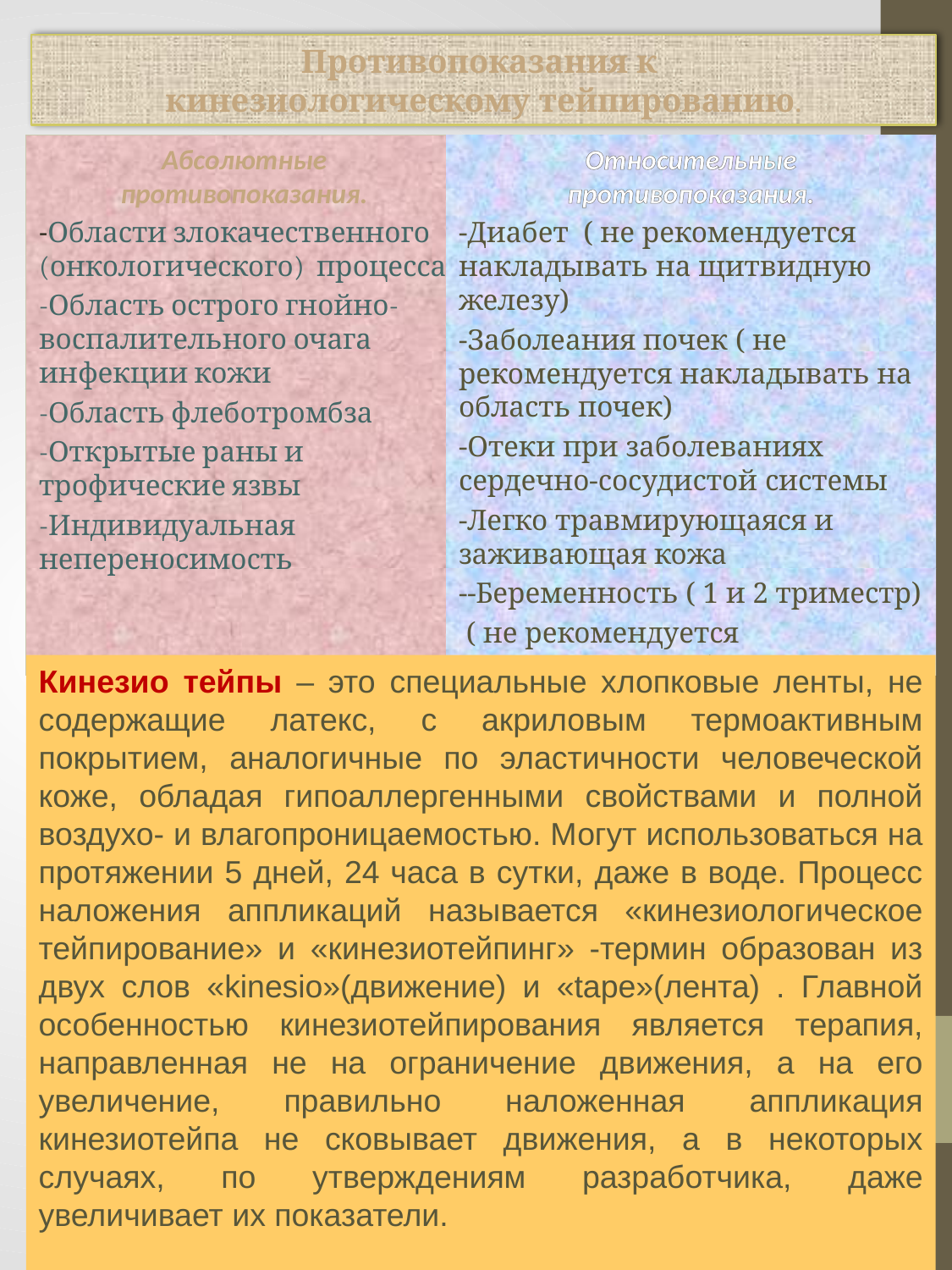

# Противопоказания к кинезиологическому тейпированию.
Абсолютные противопоказания.
-Области злокачественного (онкологического)  процесса
-Область острого гнойно-воспалительного очага инфекции кожи
-Область флеботромбза
-Открытые раны и трофические язвы
-Индивидуальная непереносимость

Относительные противопоказания.
-Диабет  ( не рекомендуется накладывать на щитвидную железу)
-Заболеания почек ( не рекомендуется накладывать на  область почек)
-Отеки при заболеваниях сердечно-сосудистой системы
-Легко травмирующаяся и заживающая кожа
--Беременность ( 1 и 2 триместр)
 ( не рекомендуется накладывать в область живота и крестца.)
Кинезио тейпы – это специальные хлопковые ленты, не содержащие латекс, с акриловым термоактивным покрытием, аналогичные по эластичности человеческой коже, обладая гипоаллергенными свойствами и полной воздухо- и влагопроницаемостью. Могут использоваться на протяжении 5 дней, 24 часа в сутки, даже в воде. Процесс наложения аппликаций называется «кинезиологическое тейпирование» и «кинезиотейпинг» -термин образован из двух слов «kinesio»(движение) и «tape»(лента) . Главной особенностью кинезиотейпирования является терапия, направленная не на ограничение движения, а на его увеличение, правильно наложенная аппликация кинезиотейпа не сковывает движения, а в некоторых случаях, по утверждениям разработчика, даже увеличивает их показатели.